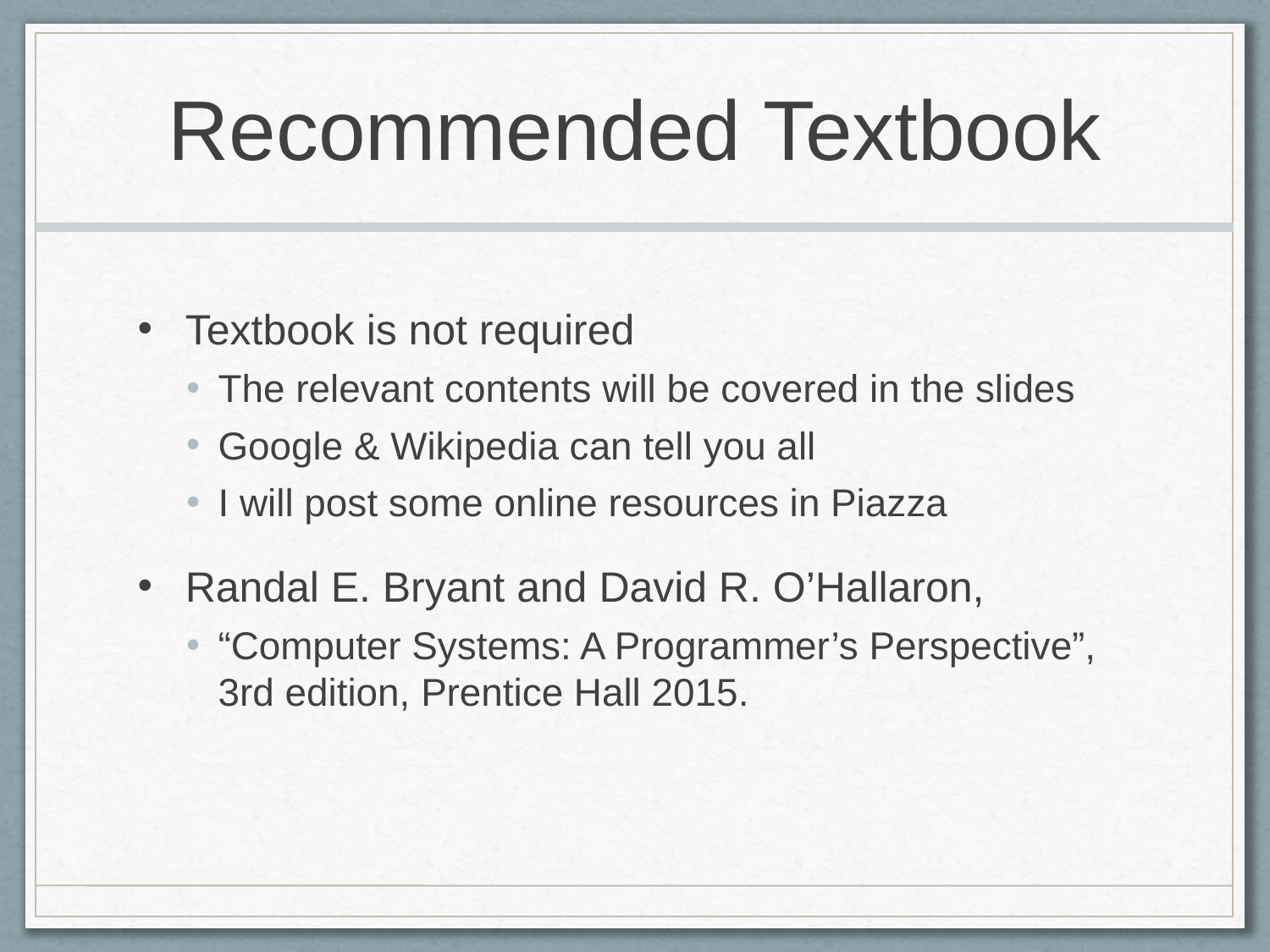

# Recommended Textbook
Textbook is not required
The relevant contents will be covered in the slides
Google & Wikipedia can tell you all
I will post some online resources in Piazza
Randal E. Bryant and David R. O’Hallaron,
“Computer Systems: A Programmer’s Perspective”, 3rd edition, Prentice Hall 2015.